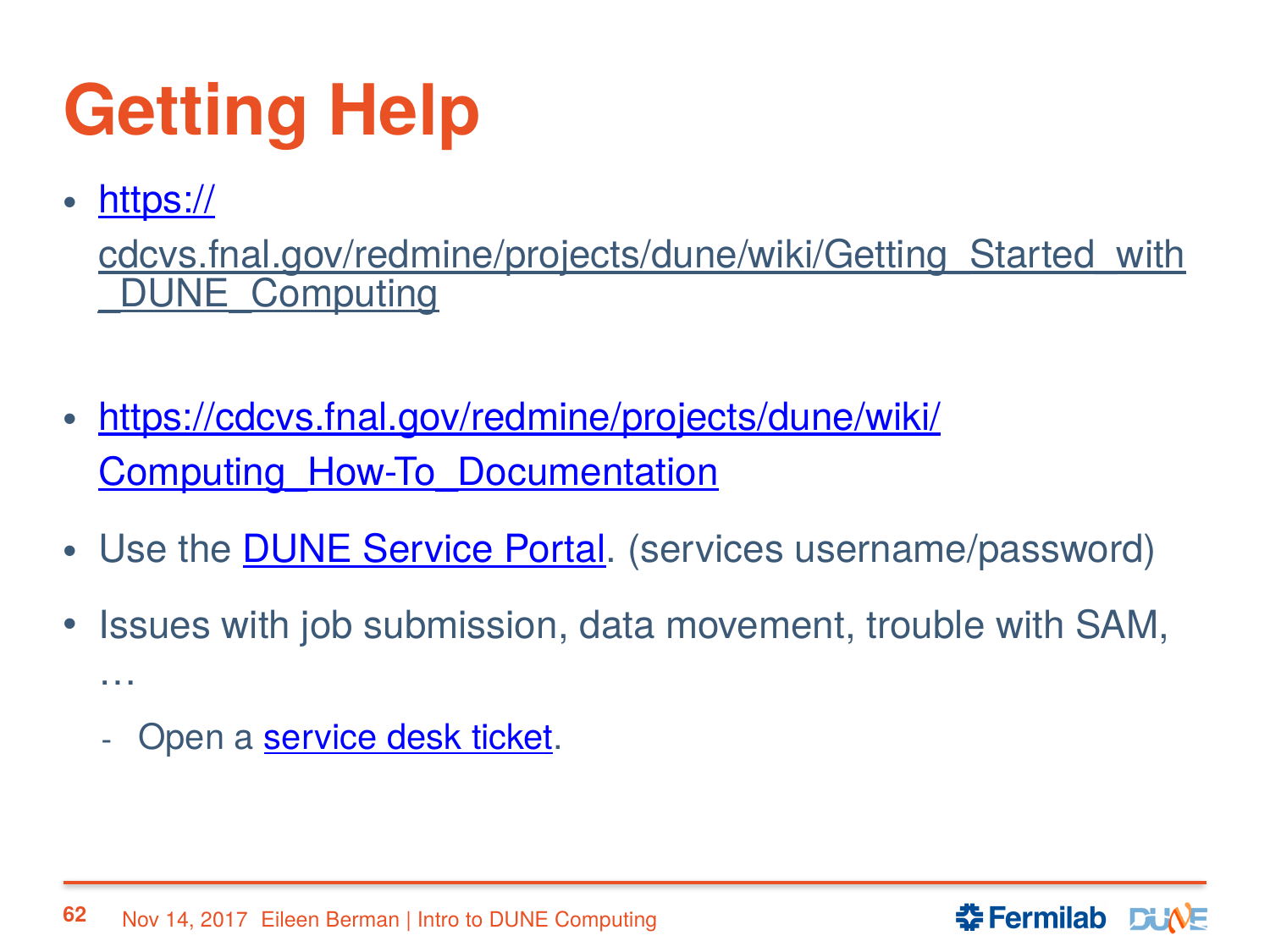

# Getting Help
https://cdcvs.fnal.gov/redmine/projects/dune/wiki/Getting_Started_with_DUNE_Computing
https://cdcvs.fnal.gov/redmine/projects/dune/wiki/Computing_How-To_Documentation
Use the DUNE Service Portal. (services username/password)
Issues with job submission, data movement, trouble with SAM, …
Open a service desk ticket.

62
Nov 14, 2017
Eileen Berman | Intro to DUNE Computing